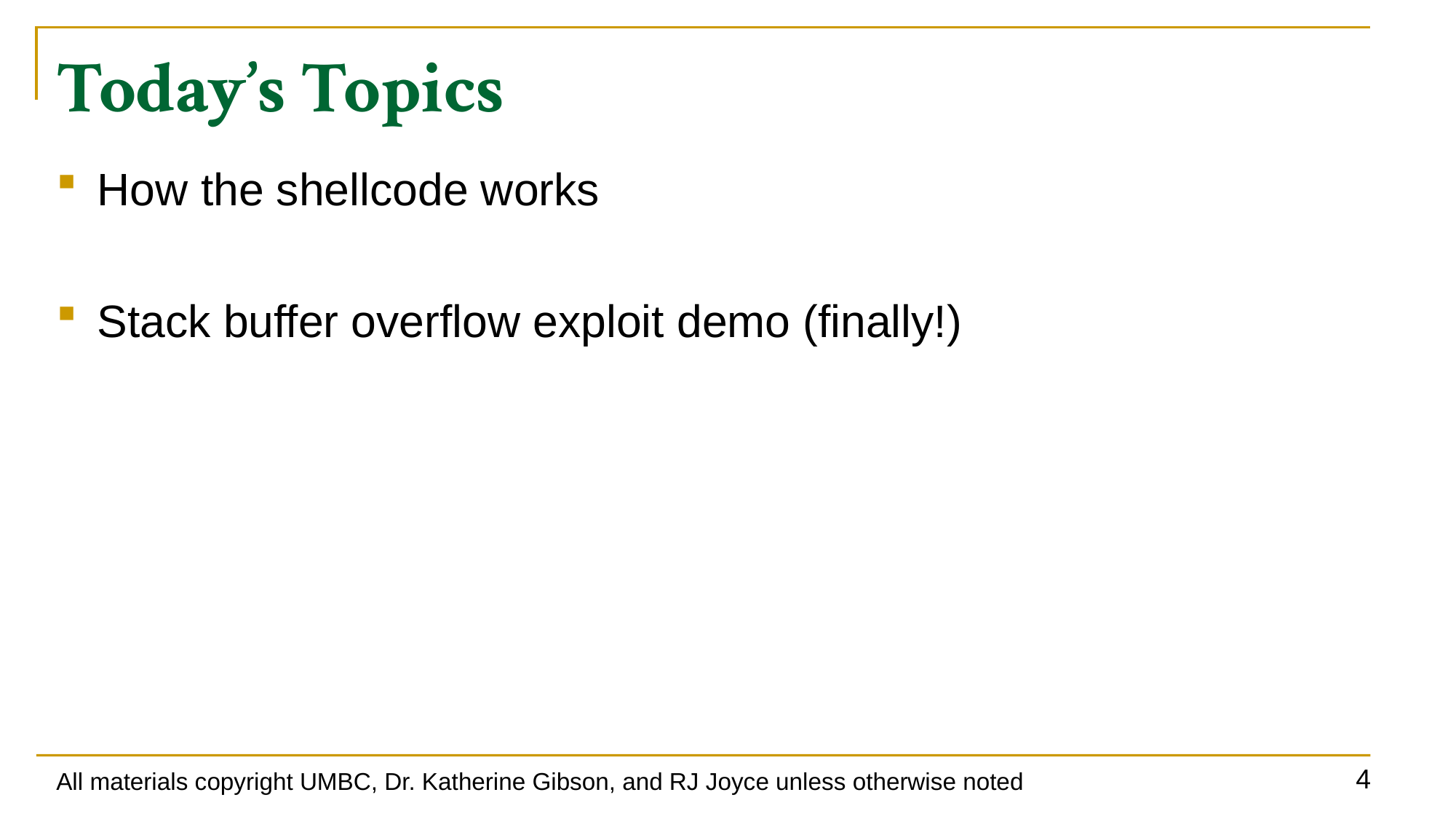

# Today’s Topics
How the shellcode works

Stack buffer overflow exploit demo (finally!)